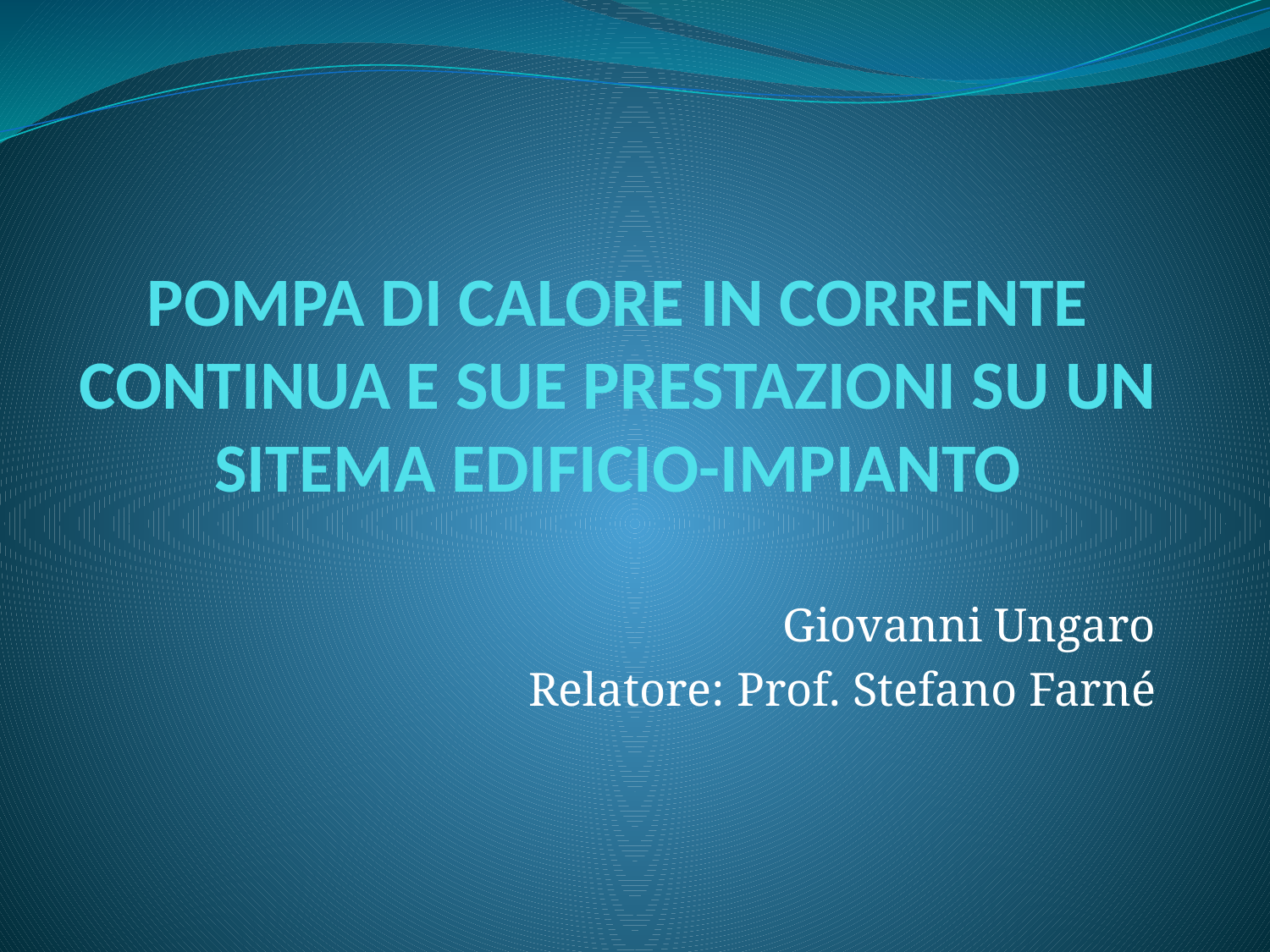

# POMPA DI CALORE IN CORRENTE CONTINUA E SUE PRESTAZIONI SU UN SITEMA EDIFICIO-IMPIANTO
Giovanni Ungaro
Relatore: Prof. Stefano Farné